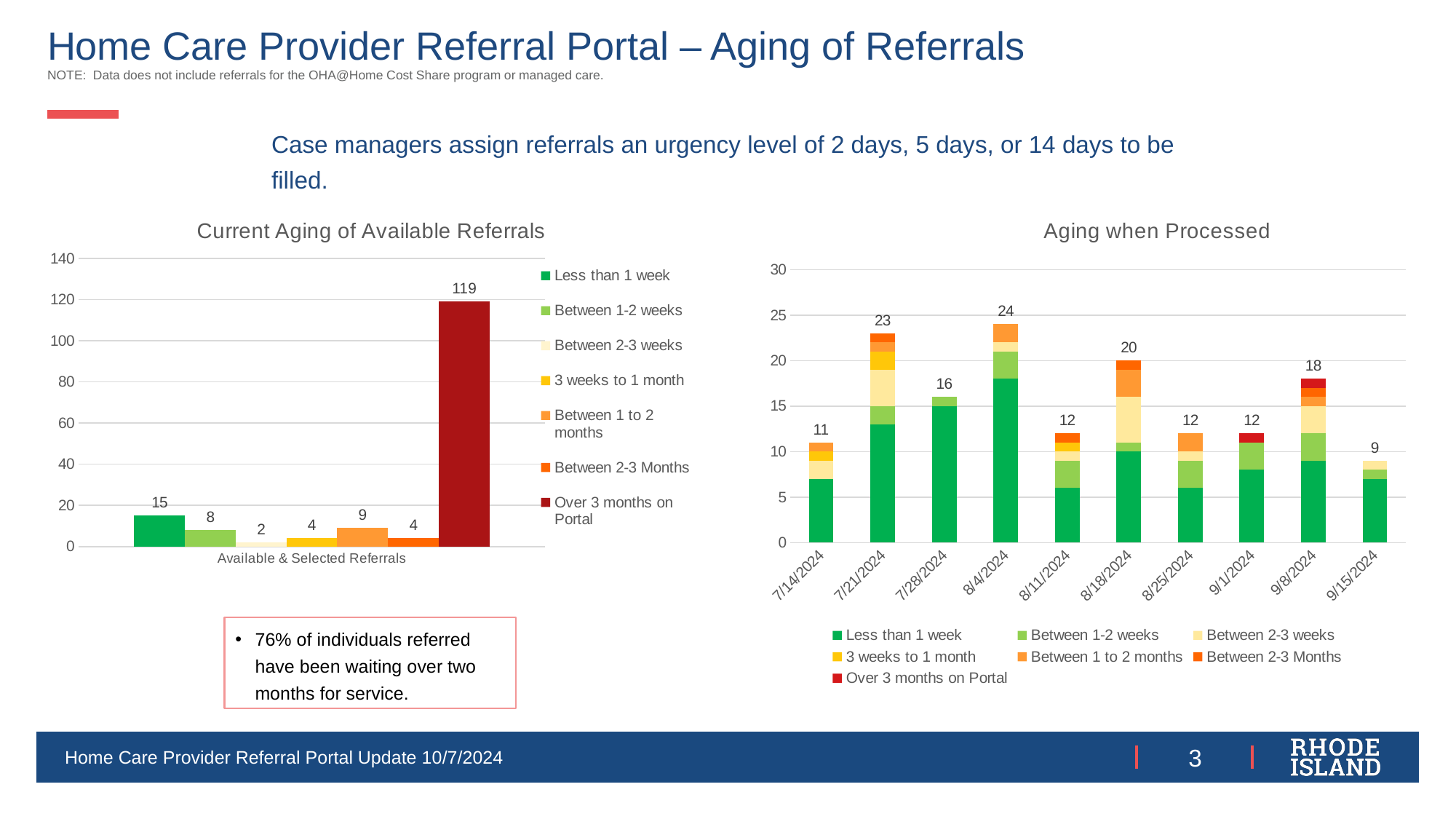

# Home Care Provider Referral Portal – Aging of Referrals NOTE:  Data does not include referrals for the OHA@Home Cost Share program or managed care.
Case managers assign referrals an urgency level of 2 days, 5 days, or 14 days to be filled.

### Chart: Current Aging of Available Referrals

| Category | Less than 1 week | Between 1-2 weeks | Between 2-3 weeks | 3 weeks to 1 month | Between 1 to 2 months | Between 2-3 Months | Over 3 months on Portal |
|---|---|---|---|---|---|---|---|
| Available & Selected Referrals | 15.0 | 8.0 | 2.0 | 4.0 | 9.0 | 4.0 | 119.0 |

### Chart:

| Category | Less than 1 week | Between 1-2 weeks | Between 2-3 weeks | 3 weeks to 1 month | Between 1 to 2 months | Between 2-3 Months | Over 3 months on Portal | Grand Total |
|---|---|---|---|---|---|---|---|---|
| 7/14/2024 | 7.0 | 0.0 | 2.0 | 1.0 | 1.0 | 0.0 | 0.0 | 11.0 |
| 7/21/2024 | 13.0 | 2.0 | 4.0 | 2.0 | 1.0 | 1.0 | 0.0 | 23.0 |
| 7/28/2024 | 15.0 | 1.0 | 0.0 | 0.0 | 0.0 | 0.0 | 0.0 | 16.0 |
| 8/4/2024 | 18.0 | 3.0 | 1.0 | 0.0 | 2.0 | 0.0 | 0.0 | 24.0 |
| 8/11/2024 | 6.0 | 3.0 | 1.0 | 1.0 | 0.0 | 1.0 | 0.0 | 12.0 |
| 8/18/2024 | 10.0 | 1.0 | 5.0 | 0.0 | 3.0 | 1.0 | 0.0 | 20.0 |
| 8/25/2024 | 6.0 | 3.0 | 1.0 | 0.0 | 2.0 | 0.0 | 0.0 | 12.0 |
| 9/1/2024 | 8.0 | 3.0 | 0.0 | 0.0 | 0.0 | 0.0 | 1.0 | 12.0 |
| 9/8/2024 | 9.0 | 3.0 | 3.0 | 0.0 | 1.0 | 1.0 | 1.0 | 18.0 |
| 9/15/2024 | 7.0 | 1.0 | 1.0 | 0.0 | 0.0 | 0.0 | 0.0 | 9.0 |
76% of individuals referred have been waiting over two months for service.
Home Care Provider Referral Portal Update 10/7/2024
3